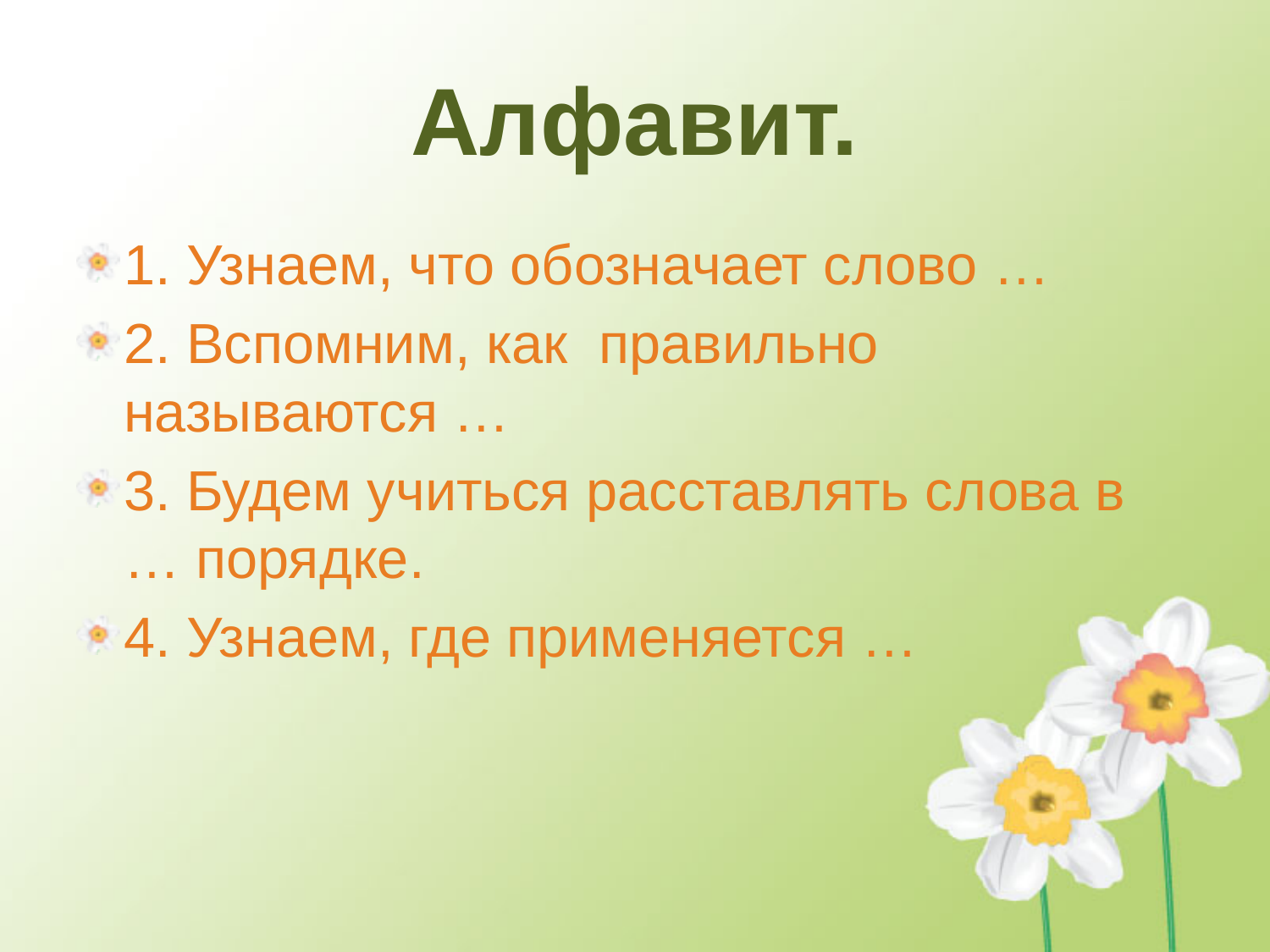

# Алфавит.
1. Узнаем, что обозначает слово …
2. Вспомним, как  правильно называются …
3. Будем учиться расставлять слова в … порядке.
4. Узнаем, где применяется …